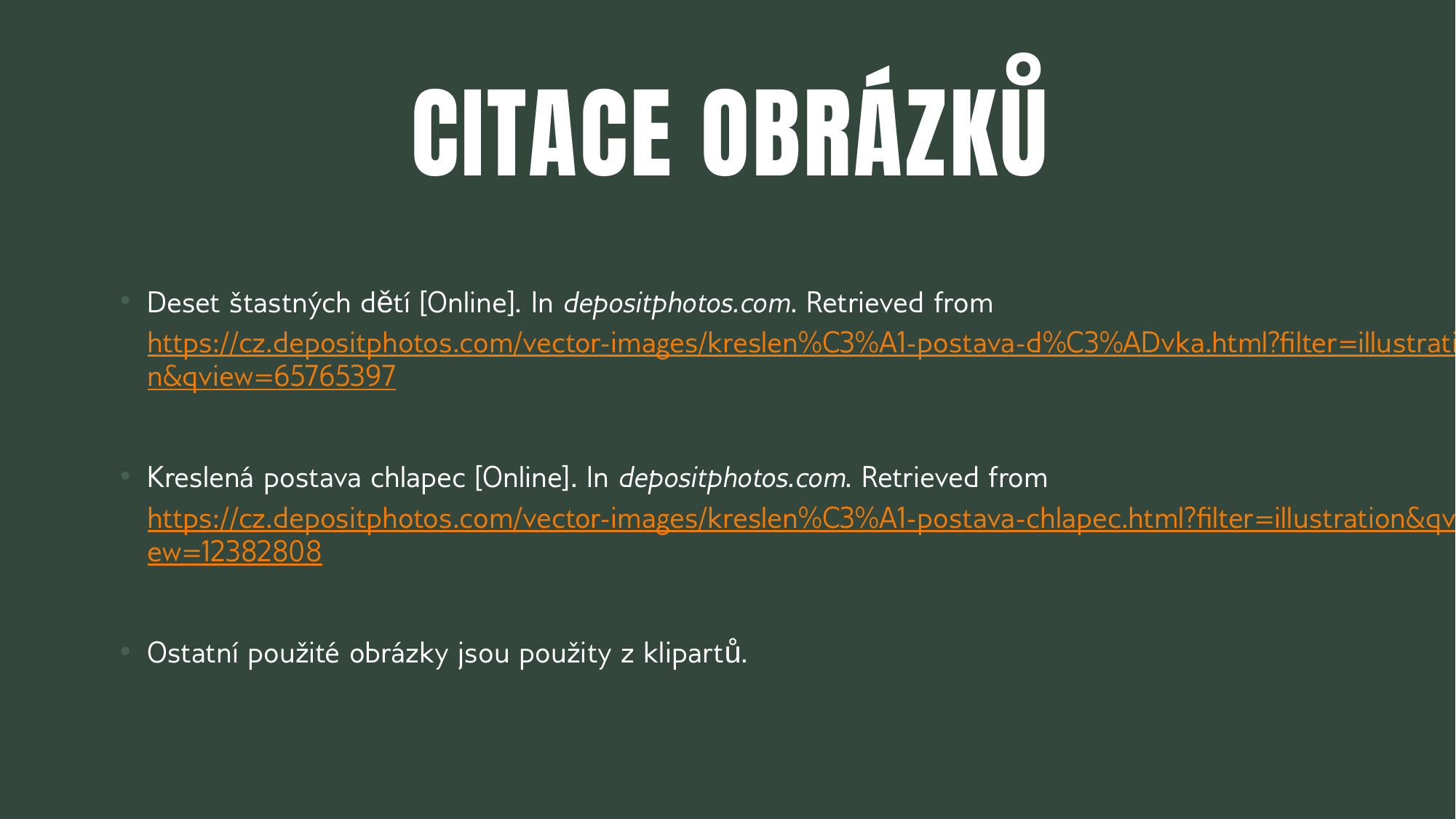

# Citace obrázků
Deset štastných dětí [Online]. In depositphotos.com. Retrieved from https://cz.depositphotos.com/vector-images/kreslen%C3%A1-postava-d%C3%ADvka.html?filter=illustration&qview=65765397

Kreslená postava chlapec [Online]. In depositphotos.com. Retrieved from https://cz.depositphotos.com/vector-images/kreslen%C3%A1-postava-chlapec.html?filter=illustration&qview=12382808

Ostatní použité obrázky jsou použity z klipartů.